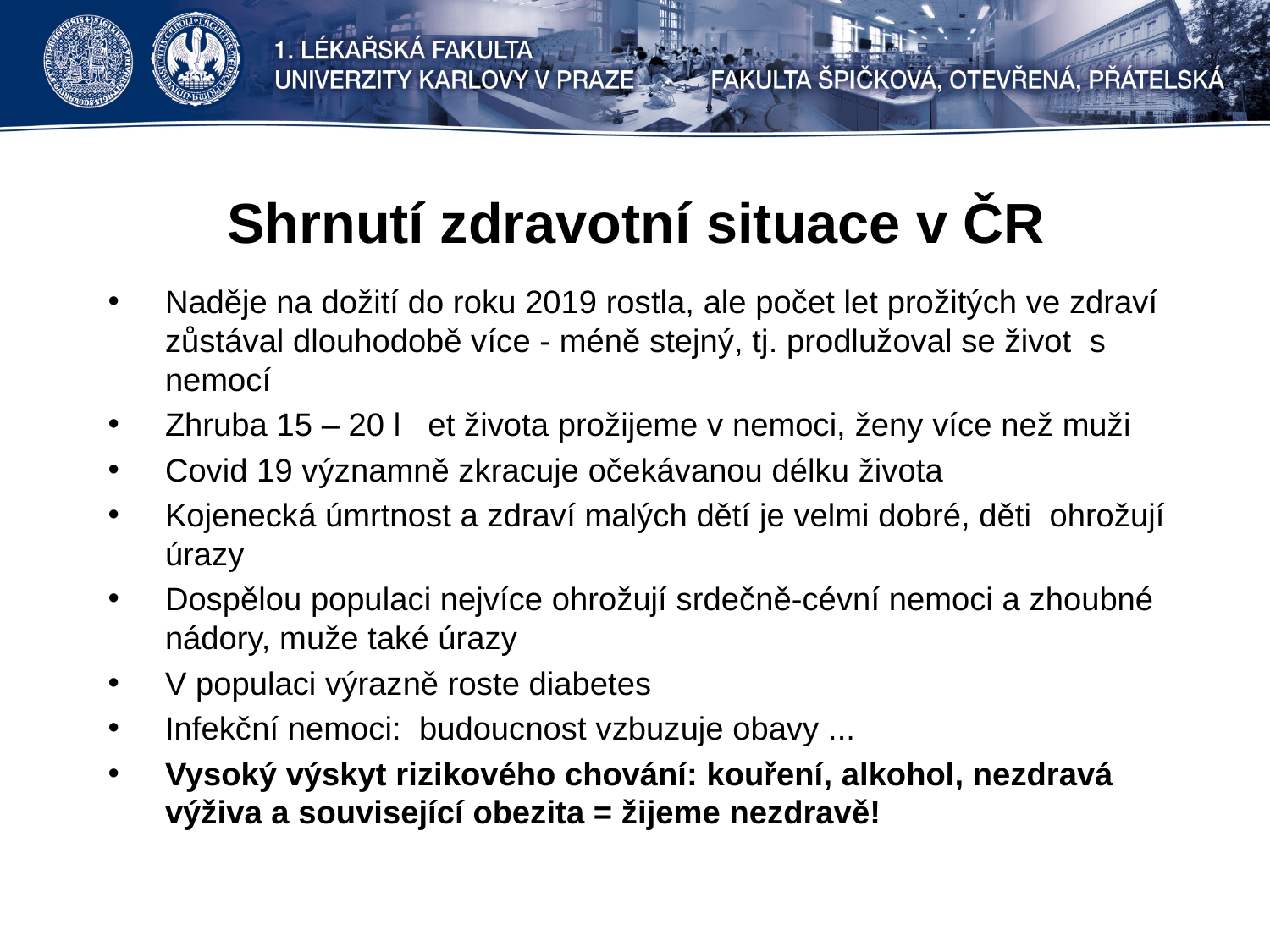

# Shrnutí zdravotní situace v ČR
Naděje na dožití do roku 2019 rostla, ale počet let prožitých ve zdraví zůstával dlouhodobě více - méně stejný, tj. prodlužoval se život  s nemocí
Zhruba 15 – 20 l   et života prožijeme v nemoci, ženy více než muži
Covid 19 významně zkracuje očekávanou délku života
Kojenecká úmrtnost a zdraví malých dětí je velmi dobré, děti  ohrožují úrazy
Dospělou populaci nejvíce ohrožují srdečně-cévní nemoci a zhoubné nádory, muže také úrazy
V populaci výrazně roste diabetes
Infekční nemoci:  budoucnost vzbuzuje obavy ...
Vysoký výskyt rizikového chování: kouření, alkohol, nezdravá výživa a související obezita = žijeme nezdravě!